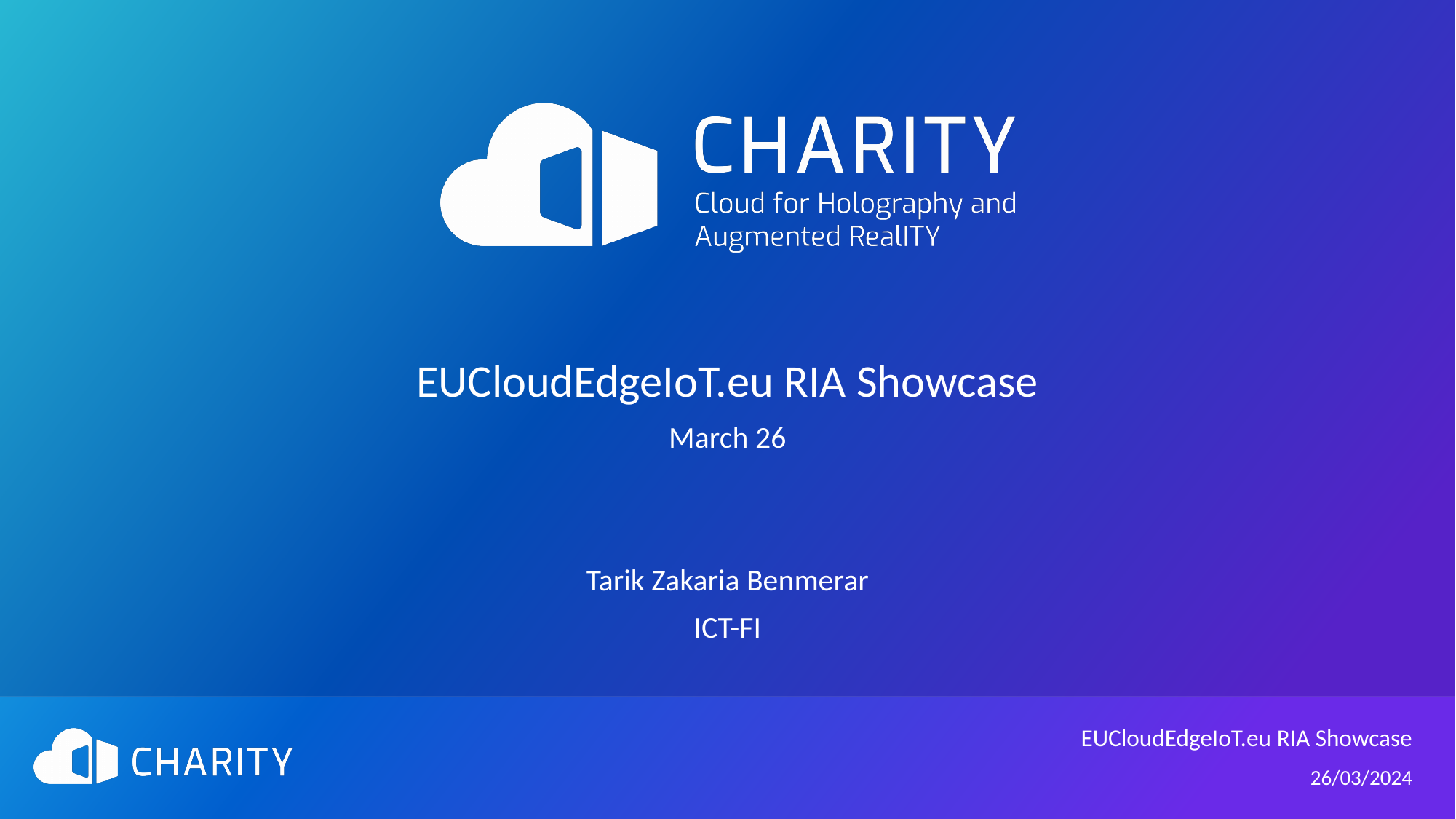

EUCloudEdgeIoT.eu RIA Showcase
March 26
Tarik Zakaria Benmerar
ICT-FI
EUCloudEdgeIoT.eu RIA Showcase
26/03/2024